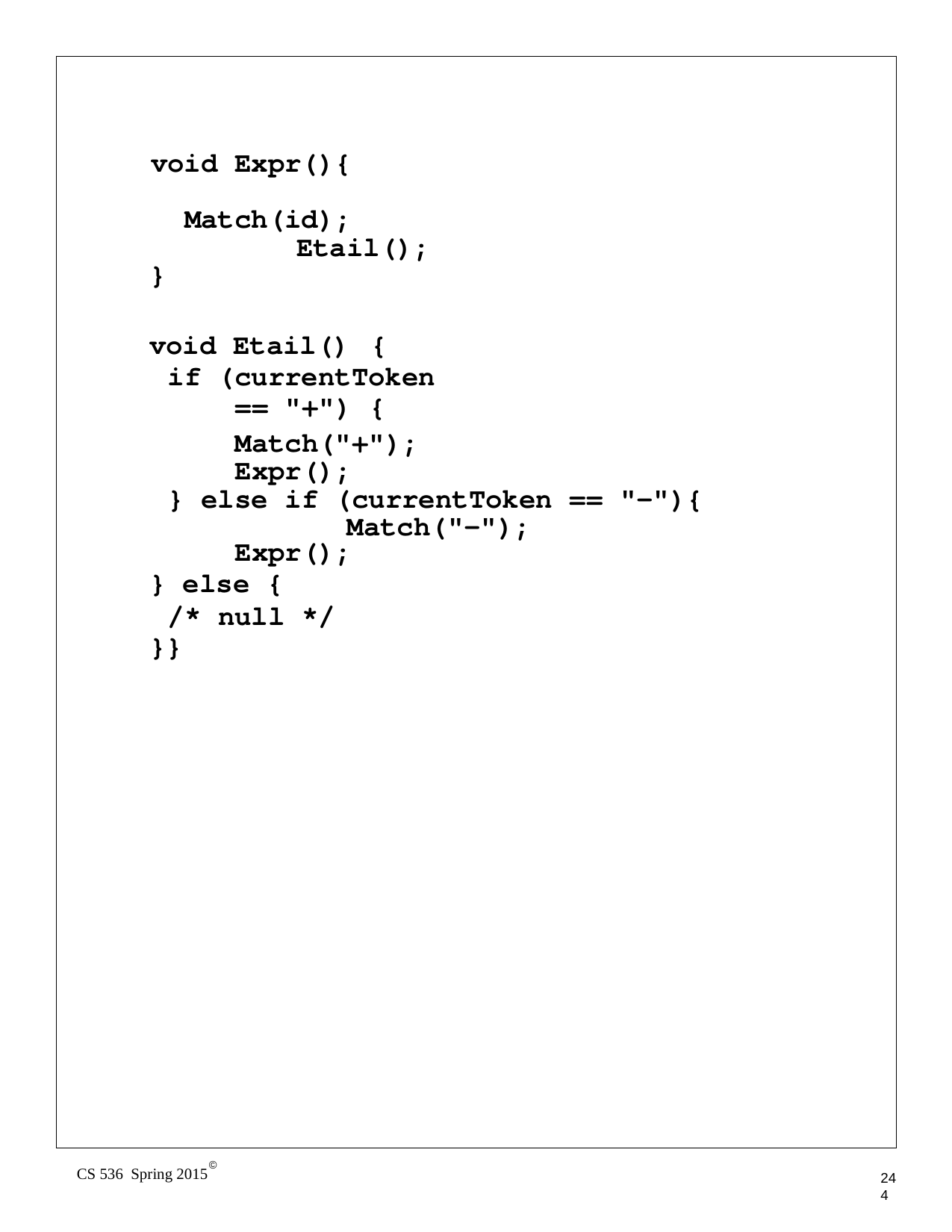

void Expr(){	 	Match(id);   		Etail();
}

void Etail()	{
if (currentToken == "+") {
	Match("+"); 	Expr();
} else if (currentToken == "-"){ 	Match("-");
	Expr();
} else {
/* null */
}}
©
CS 536  Spring 2015
244